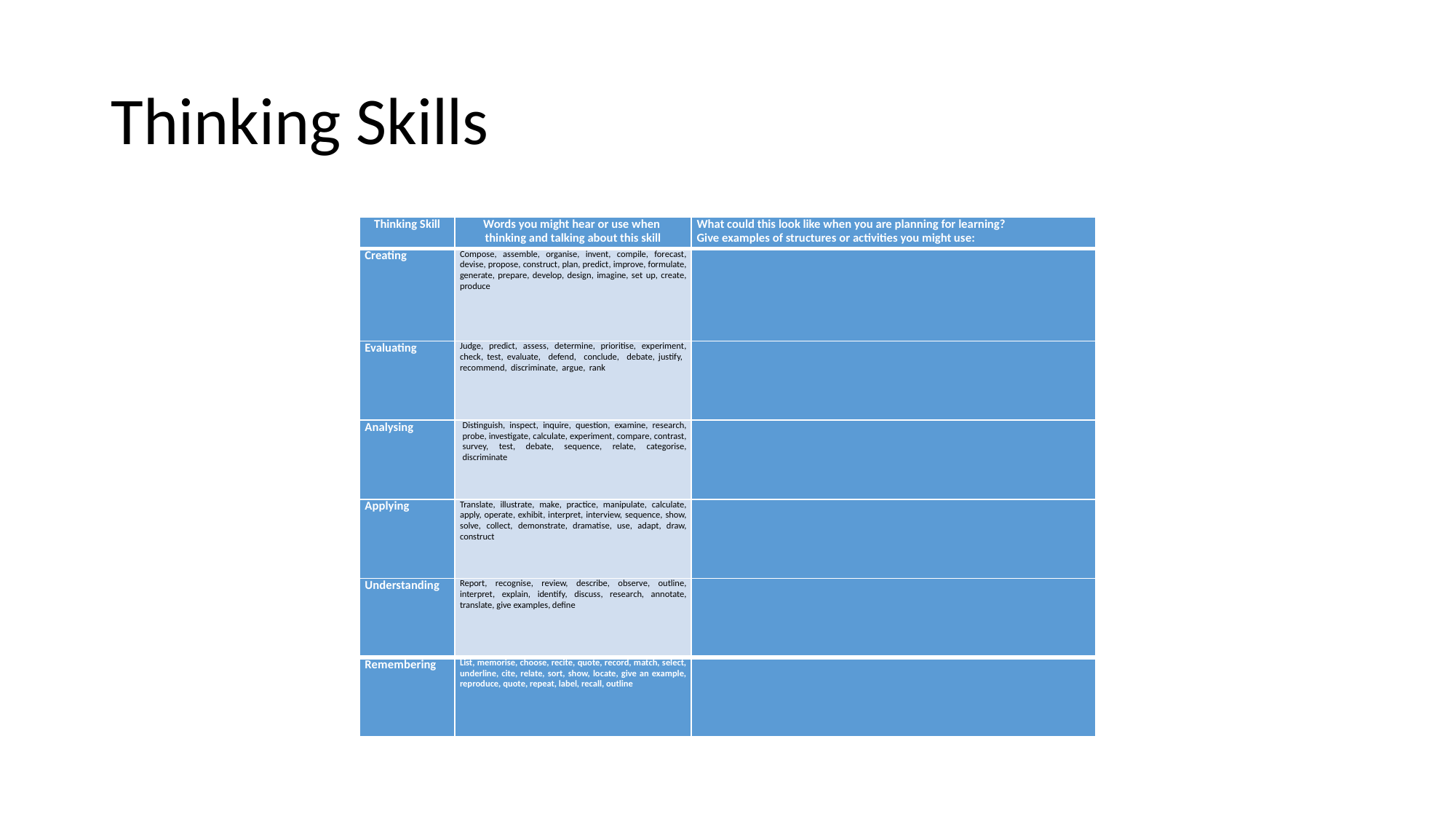

# Thinking Skills
| Thinking Skill | Words you might hear or use when thinking and talking about this skill | What could this look like when you are planning for learning? Give examples of structures or activities you might use: |
| --- | --- | --- |
| Creating | Compose, assemble, organise, invent, compile, forecast, devise, propose, construct, plan, predict, improve, formulate, generate, prepare, develop, design, imagine, set up, create, produce |  |
| Evaluating | Judge, predict, assess, determine, prioritise, experiment, check, test, evaluate, defend, conclude, debate, justify, recommend, discriminate, argue, rank |  |
| Analysing | Distinguish, inspect, inquire, question, examine, research, probe, investigate, calculate, experiment, compare, contrast, survey, test, debate, sequence, relate, categorise, discriminate |  |
| Applying | Translate, illustrate, make, practice, manipulate, calculate, apply, operate, exhibit, interpret, interview, sequence, show, solve, collect, demonstrate, dramatise, use, adapt, draw, construct |  |
| Understanding | Report, recognise, review, describe, observe, outline, interpret, explain, identify, discuss, research, annotate, translate, give examples, define |  |
| Remembering | List, memorise, choose, recite, quote, record, match, select, underline, cite, relate, sort, show, locate, give an example, reproduce, quote, repeat, label, recall, outline |  |